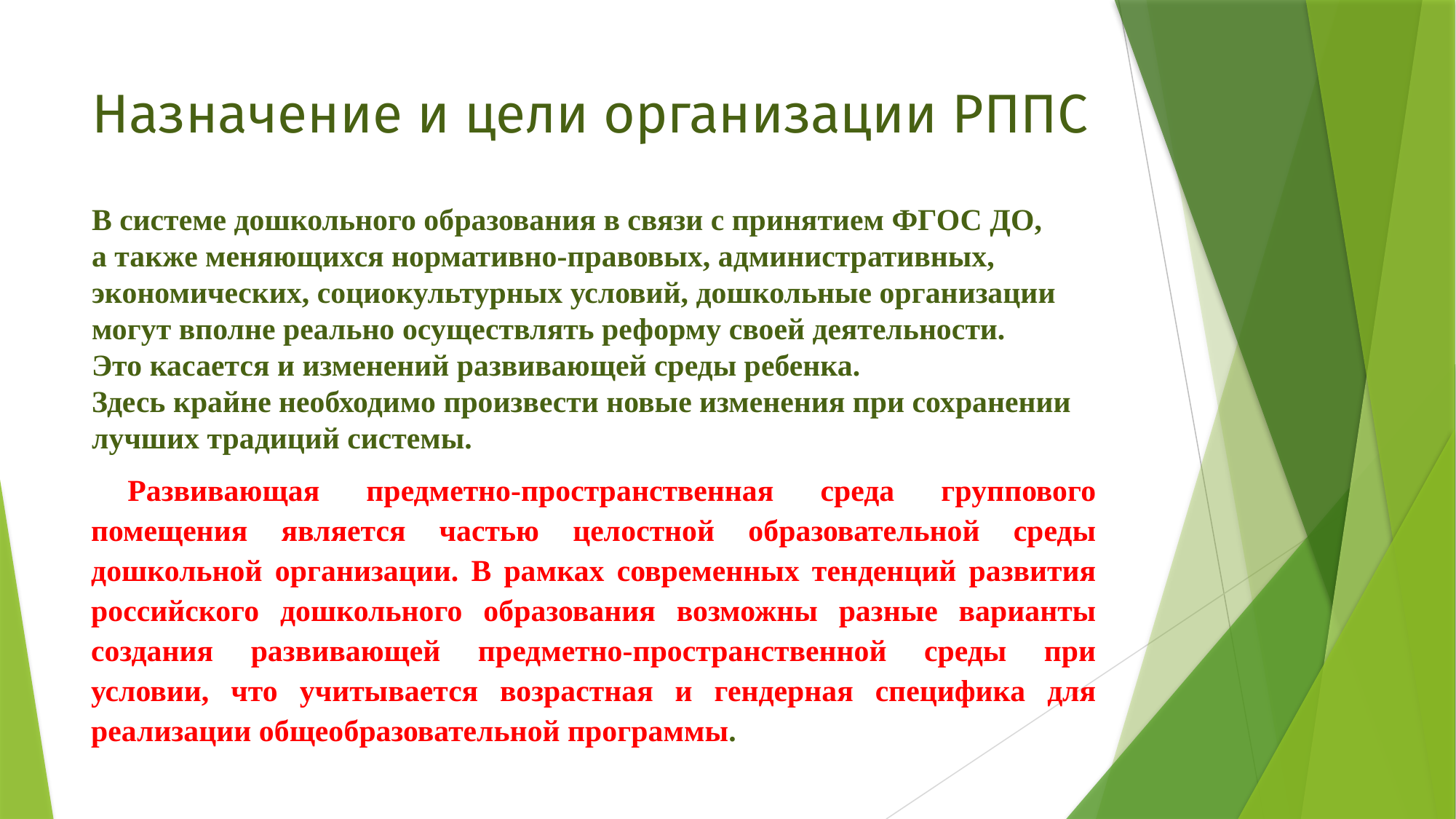

# Назначение и цели организации РППС
В системе дошкольного образования в связи с принятием ФГОС ДО,
а также меняющихся нормативно-правовых, административных,
экономических, социокультурных условий, дошкольные организации
могут вполне реально осуществлять реформу своей деятельности.
Это касается и изменений развивающей среды ребенка.
Здесь крайне необходимо произвести новые изменения при сохранении
лучших традиций системы.
Развивающая предметно-пространственная среда группового помещения является частью целостной образовательной среды дошкольной организации. В рамках современных тенденций развития российского дошкольного образования возможны разные варианты создания развивающей предметно-пространственной среды при условии, что учитывается возрастная и гендерная специфика для реализации общеобразовательной программы.